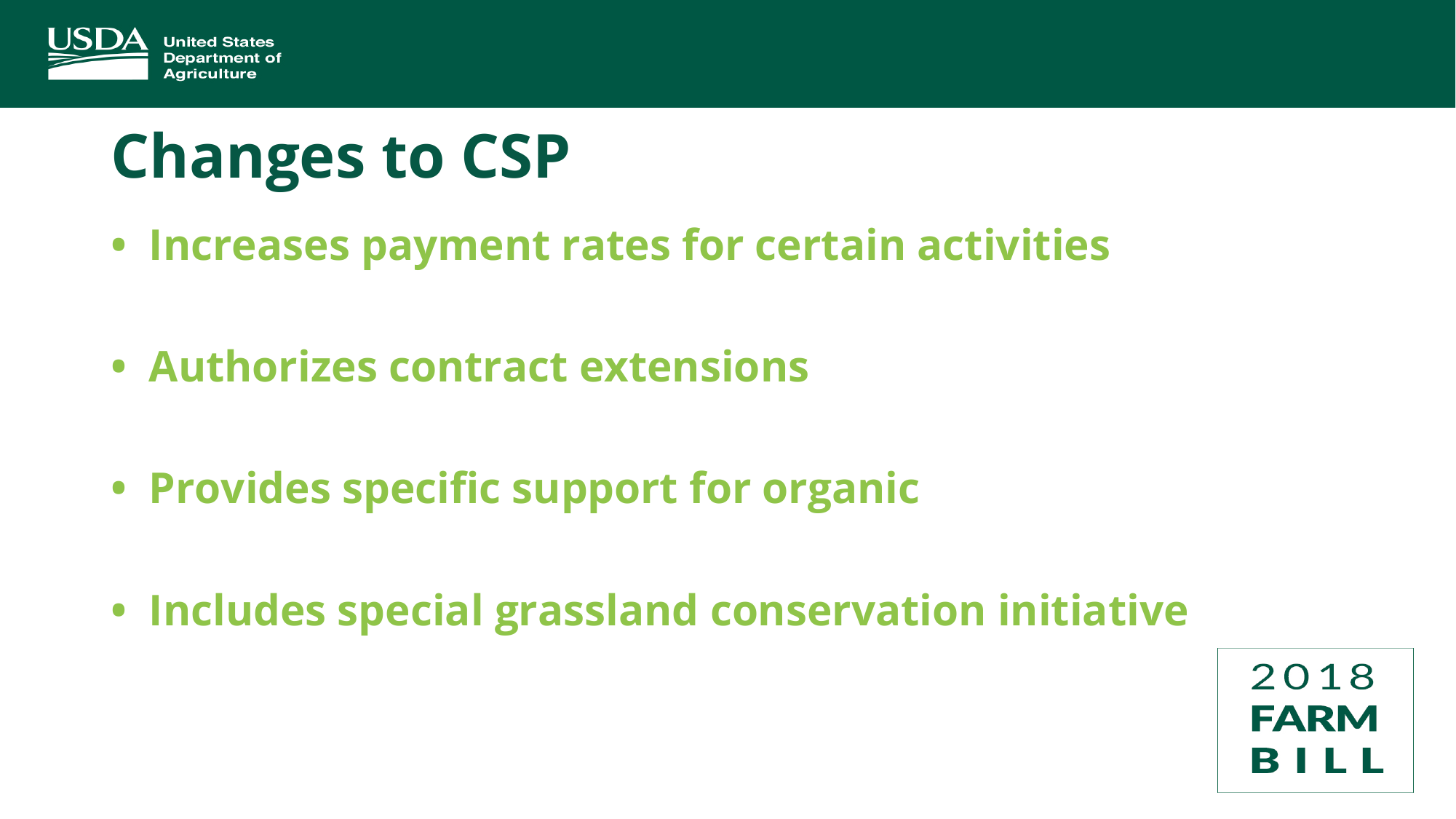

# Changes to CSP
•  Increases payment rates for certain activities

•  Authorizes contract extensions

•  Provides specific support for organic

•  Includes special grassland conservation initiative